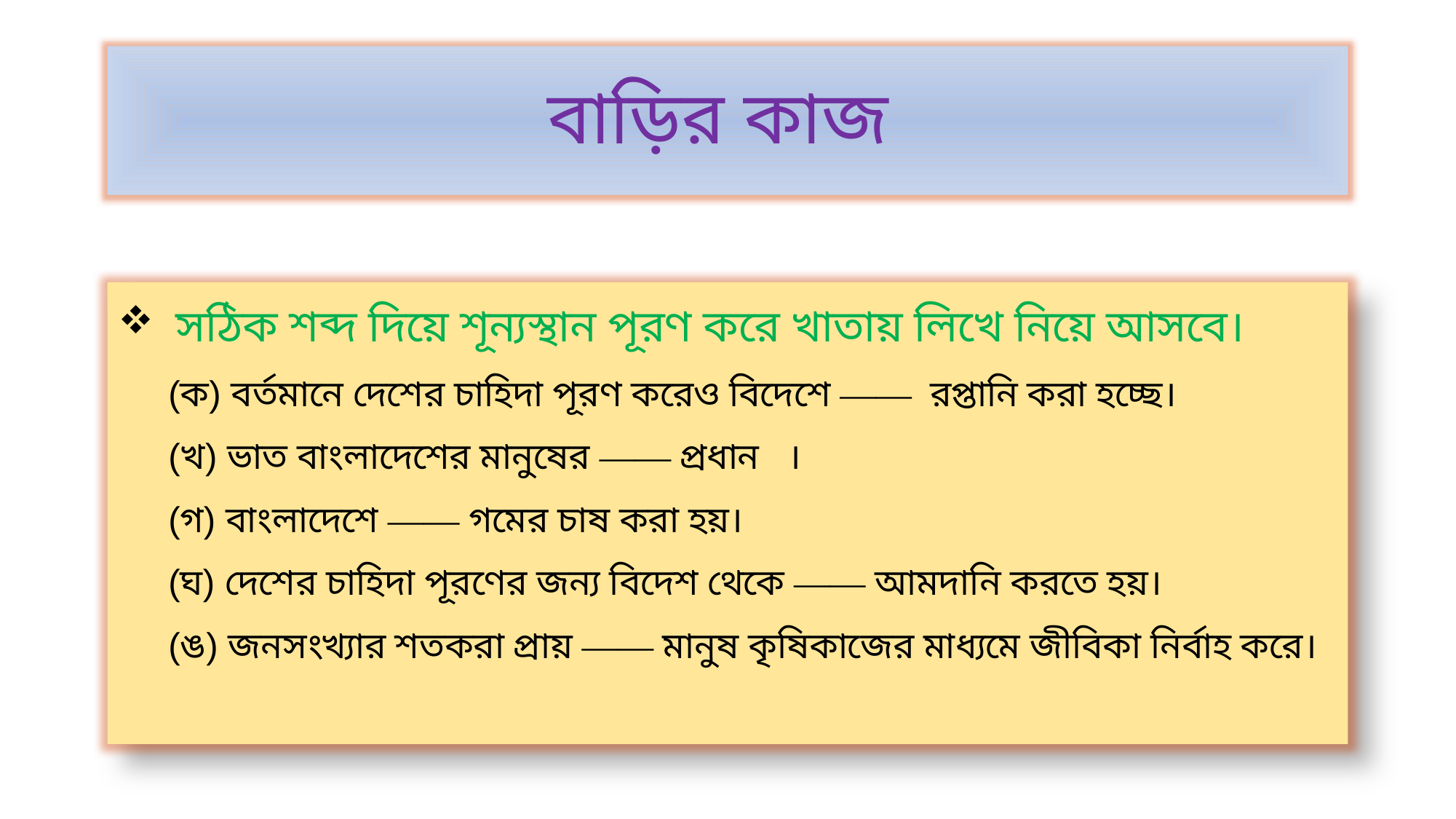

বাড়ির কাজ
   সঠিক শব্দ দিয়ে শূন্যস্থান পূরণ করে খাতায় লিখে নিয়ে আসবে।
     (ক) বর্তমানে দেশের চাহিদা পূরণ করেও বিদেশে ——  রপ্তানি করা হচ্ছে।
     (খ) ভাত বাংলাদেশের মানুষের —— প্রধান   ।
     (গ) বাংলাদেশে —— গমের চাষ করা হয়।
     (ঘ) দেশের চাহিদা পূরণের জন্য বিদেশ থেকে —— আমদানি করতে হয়।
     (ঙ) জনসংখ্যার শতকরা প্রায় —— মানুষ কৃষিকাজের মাধ্যমে জীবিকা নির্বাহ করে।